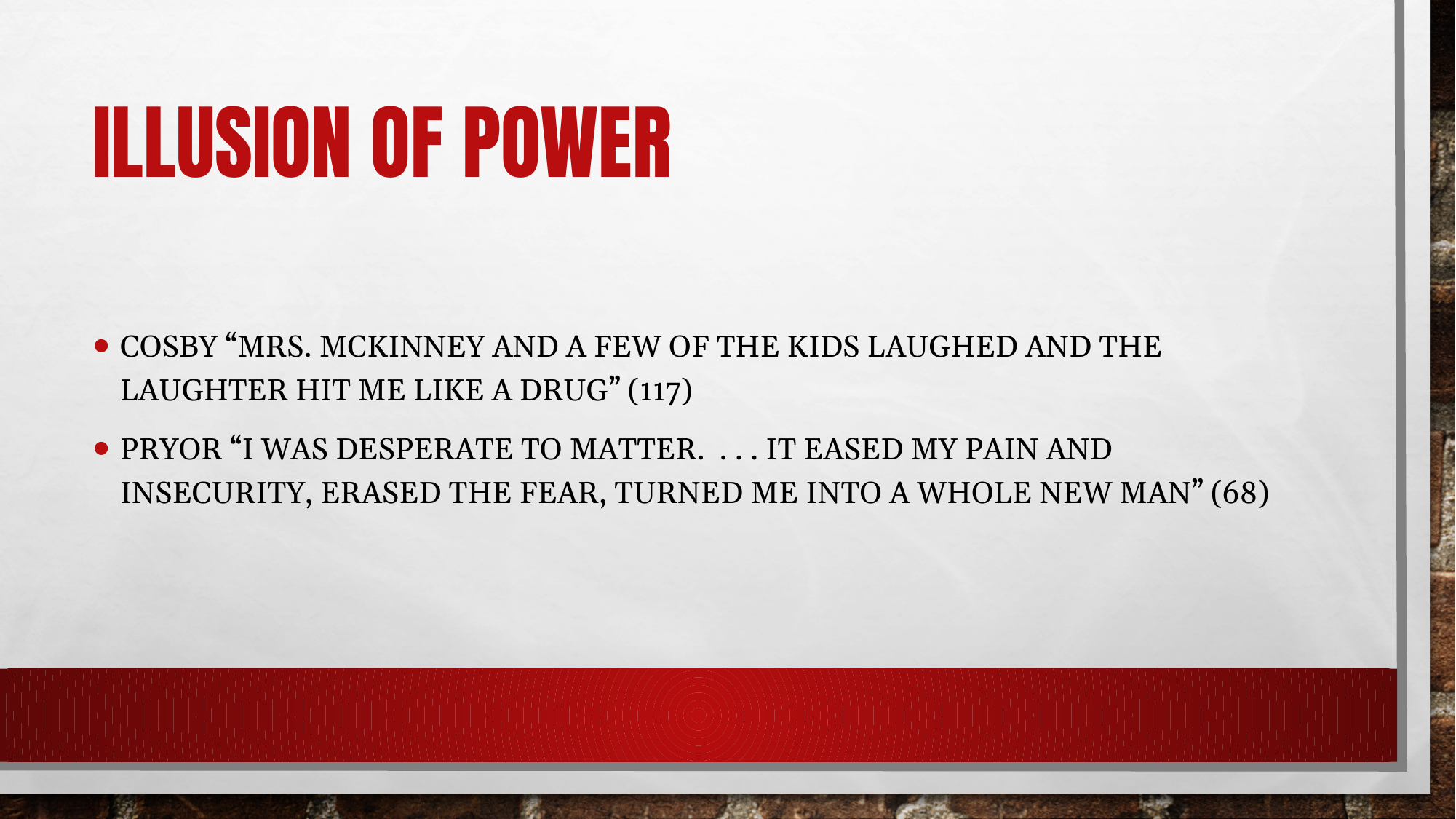

# Illusion of power
Cosby “Mrs. McKinney and a few of the kids laughed and the laughter hit me like a drug” (117)
Pryor “I was desperate to matter.  . . . It eased my pain and insecurity, erased the fear, turned me into a whole new man” (68)